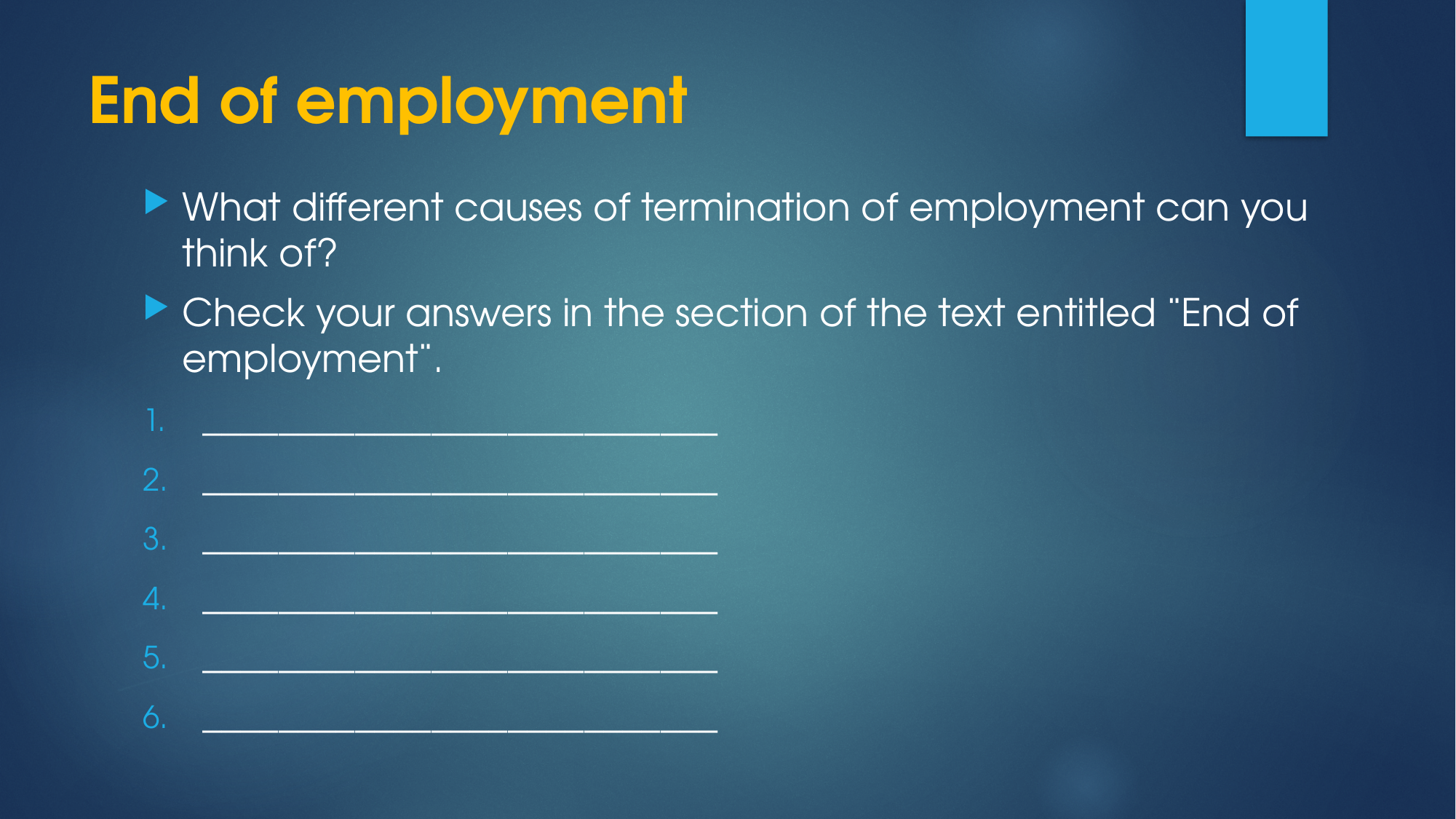

# End of employment
What different causes of termination of employment can you think of?
Check your answers in the section of the text entitled ¨End of employment¨.
___________________________
___________________________
___________________________
___________________________
___________________________
___________________________